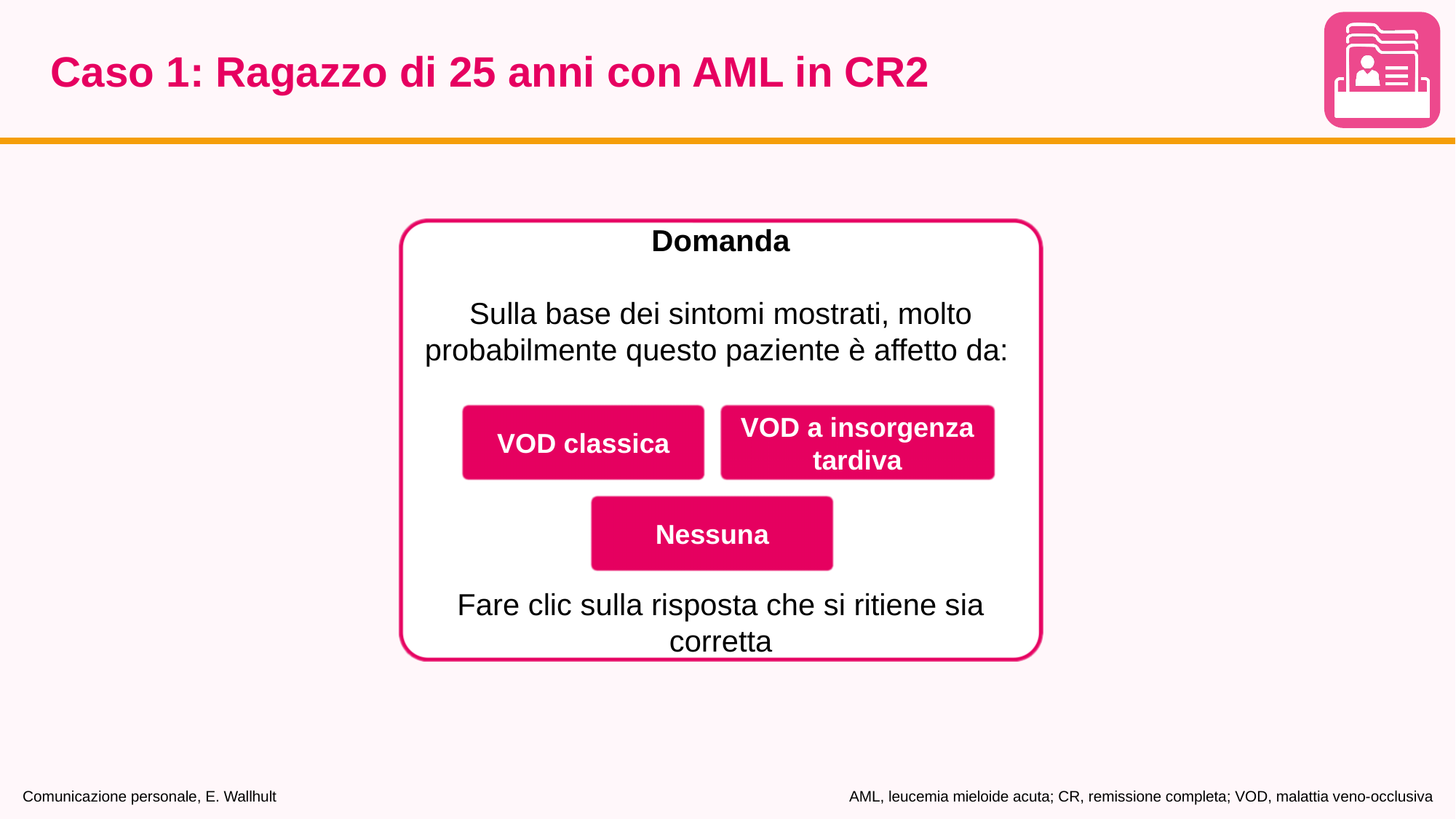

# Caso 1: Ragazzo di 25 anni con AML in CR2
Domanda

Sulla base dei sintomi mostrati, molto probabilmente questo paziente è affetto da:

Fare clic sulla risposta che si ritiene sia corretta
VOD classica
VOD a insorgenza tardiva
Nessuna
Comunicazione personale, E. Wallhult
AML, leucemia mieloide acuta; CR, remissione completa; VOD, malattia veno-occlusiva